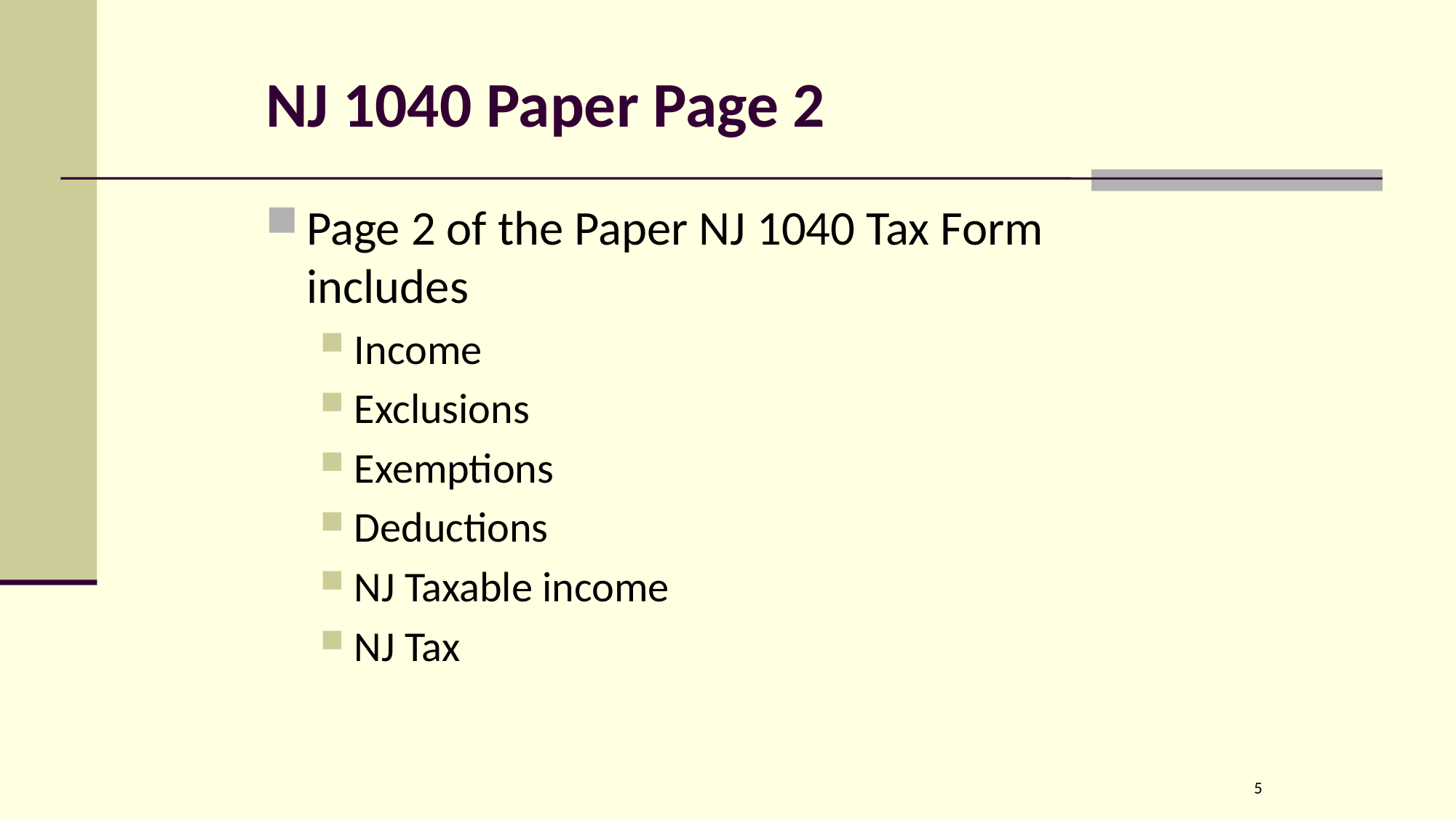

# NJ 1040 Paper Page 2
Page 2 of the Paper NJ 1040 Tax Form includes
Income
Exclusions
Exemptions
Deductions
NJ Taxable income
NJ Tax

5